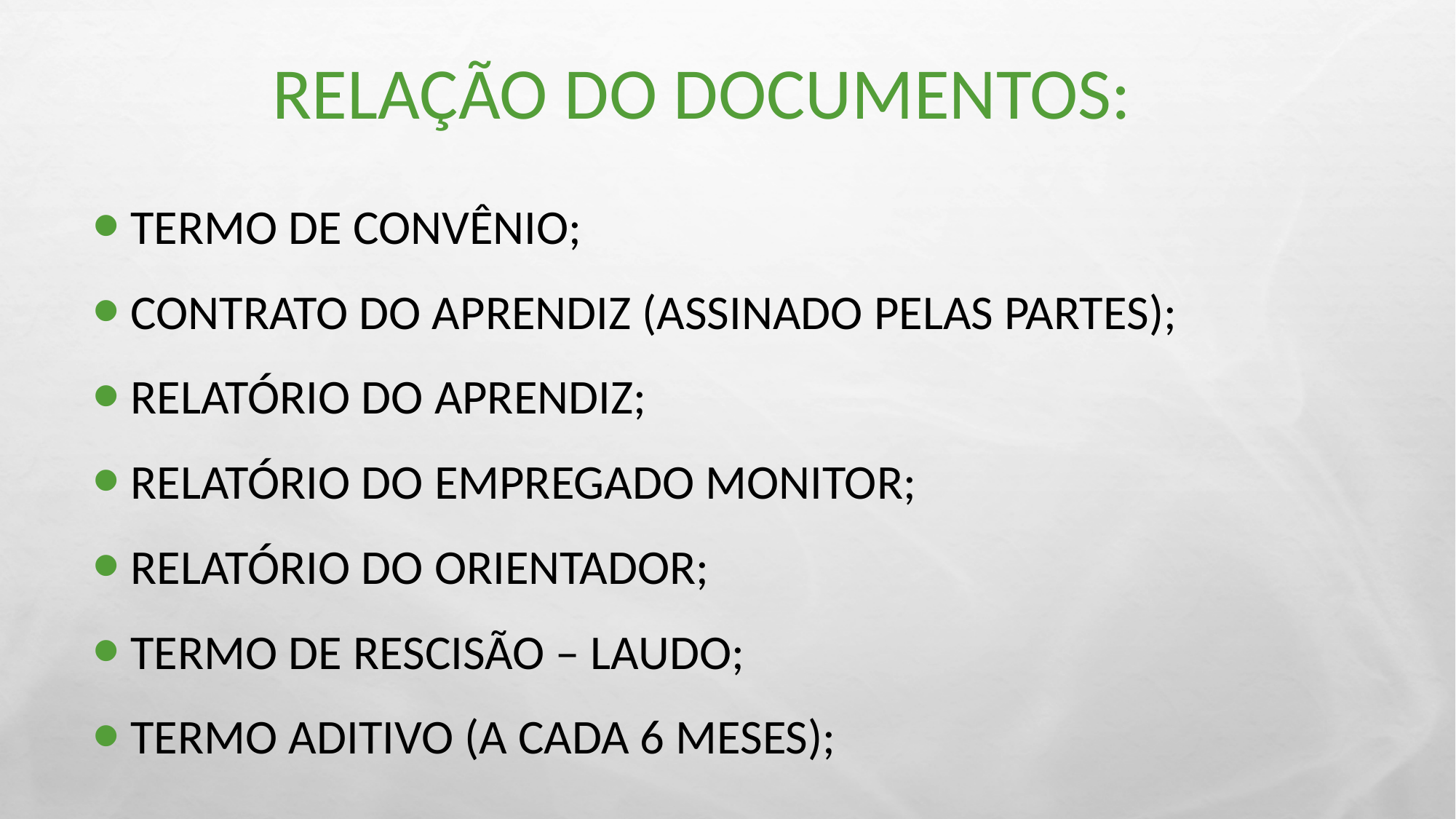

# Relação do Documentos:
 Termo de Convênio;
 Contrato do Aprendiz (Assinado pelas partes);
 Relatório do Aprendiz;
 Relatório do Empregado monitor;
 Relatório do Orientador;
 Termo de Rescisão – Laudo;
 Termo aditivo (a cada 6 meses);